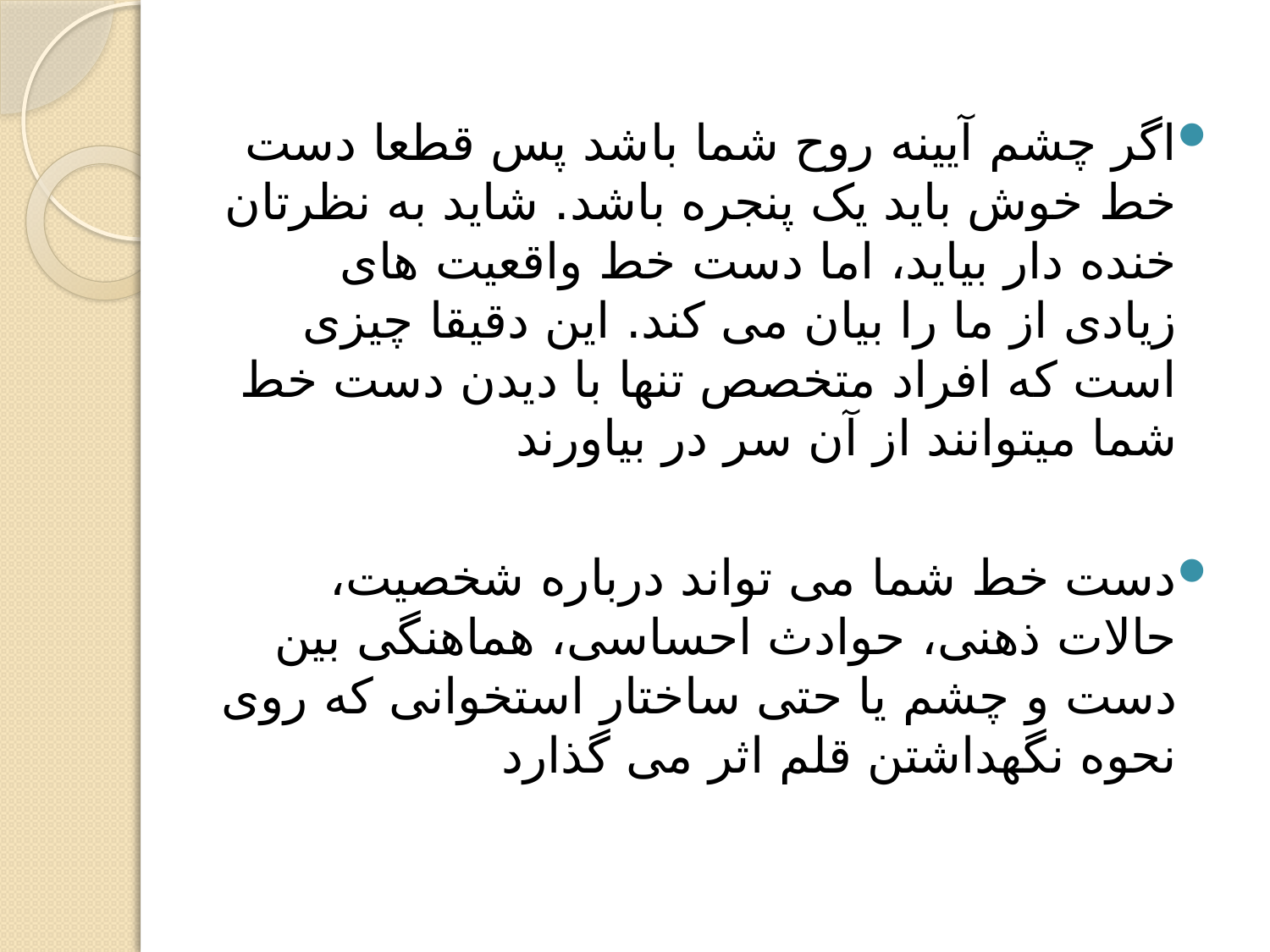

اگر چشم آیینه روح شما باشد پس قطعا دست خط خوش باید یک پنجره باشد. شاید به نظرتان خنده دار بیاید، اما دست خط واقعیت های زیادی از ما را بیان می کند. این دقیقا چیزی است که افراد متخصص تنها با دیدن دست خط شما میتوانند از آن سر در بیاورند

دست خط شما می تواند درباره شخصیت، حالات ذهنی، حوادث احساسی، هماهنگی بین دست و چشم یا حتی ساختار استخوانی که روی نحوه نگهداشتن قلم اثر می گذارد

#